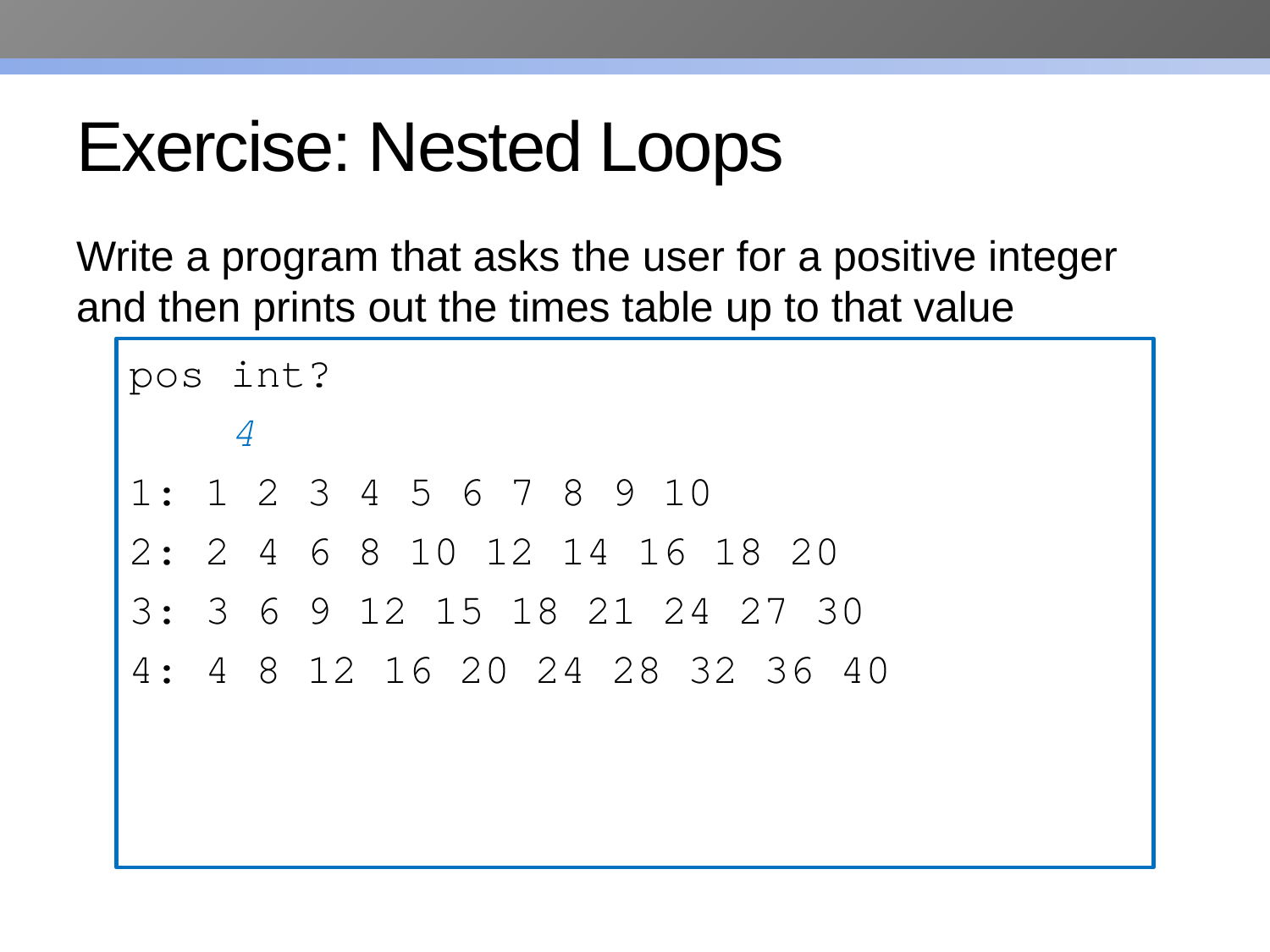

# Exercise: Nested Loops
Write a program that asks the user for a positive integer and then prints out the times table up to that value
pos int?
    4
1: 1 2 3 4 5 6 7 8 9 10
2: 2 4 6 8 10 12 14 16 18 20
3: 3 6 9 12 15 18 21 24 27 30
4: 4 8 12 16 20 24 28 32 36 40